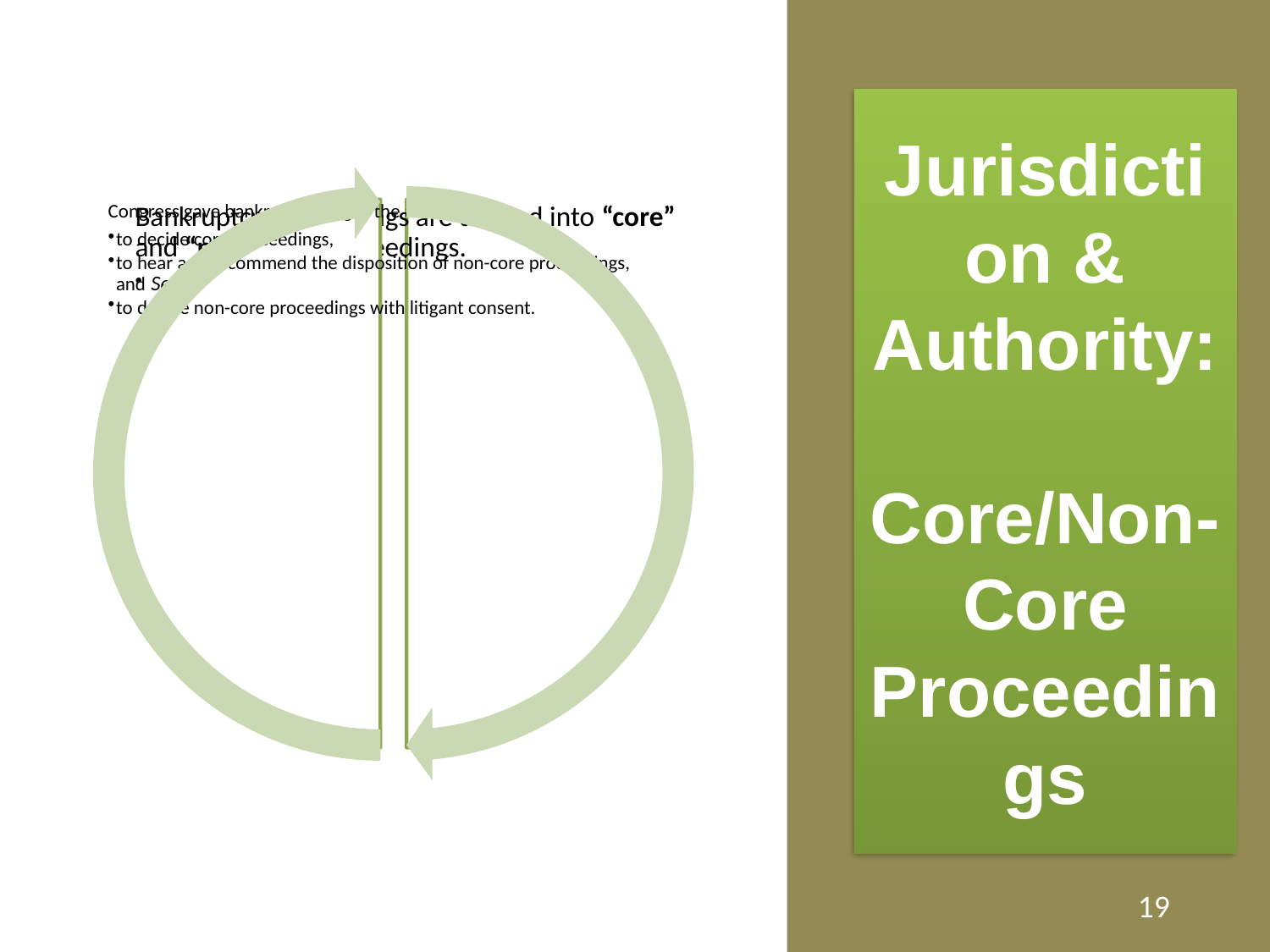

Bankruptcy proceedings are divided into “core” and “non-core” proceedings.
See 28 U.S.C. § 157.
Congress gave bankruptcy judges the authority:
to decide core proceedings,
to hear and recommend the disposition of non-core proceedings, and
to decide non-core proceedings with litigant consent.
# Jurisdiction & Authority: Core/Non-Core Proceedings

19